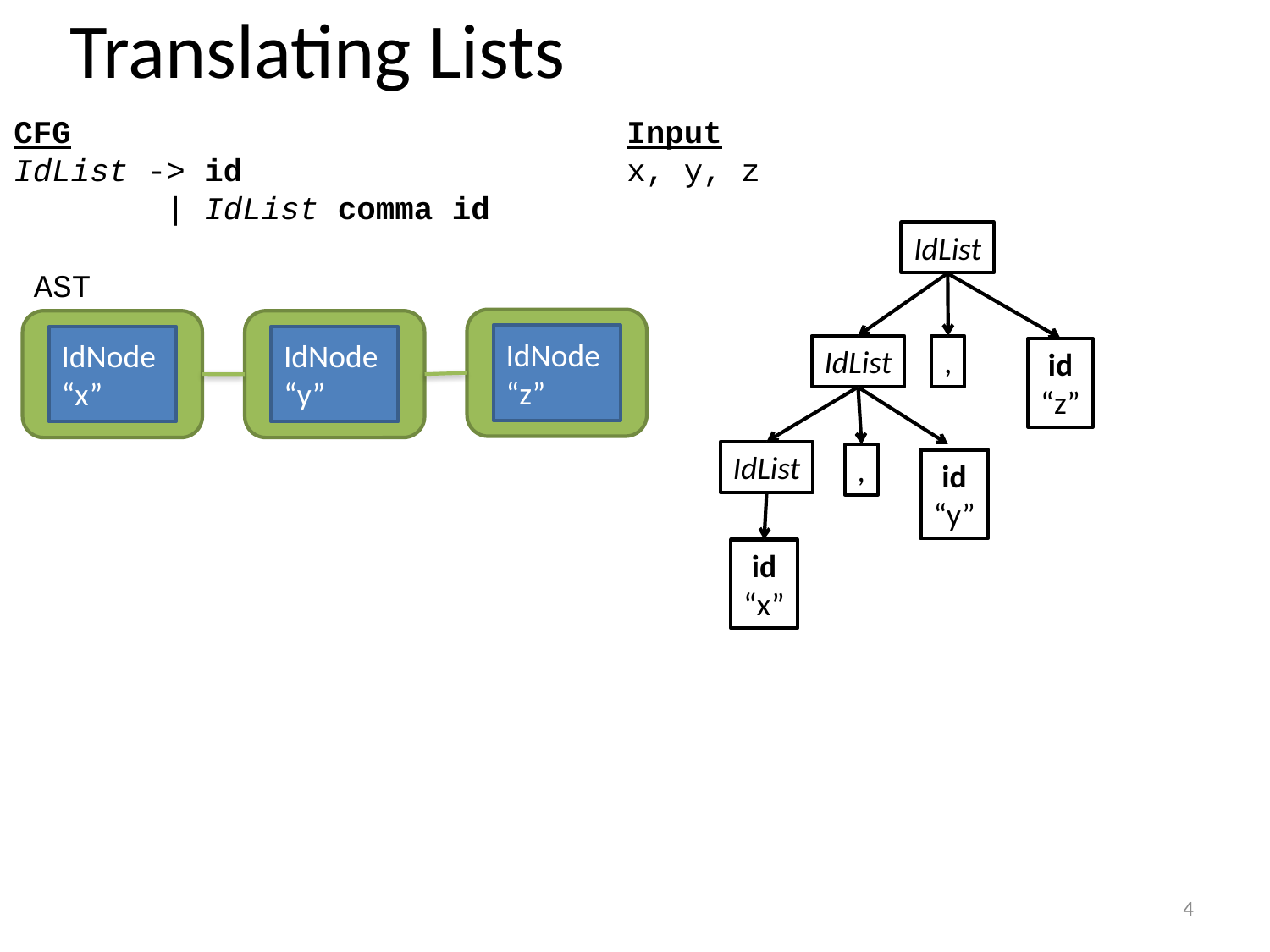

# Translating Lists
CFG
IdList -> id
        | IdList comma id
Input
x, y, z
IdList
AST

IdNode
“z”
IdNode
“x”
IdNode
“y”
IdList
,
id
“z”

IdList
,
id
“y”

id
“x”
4